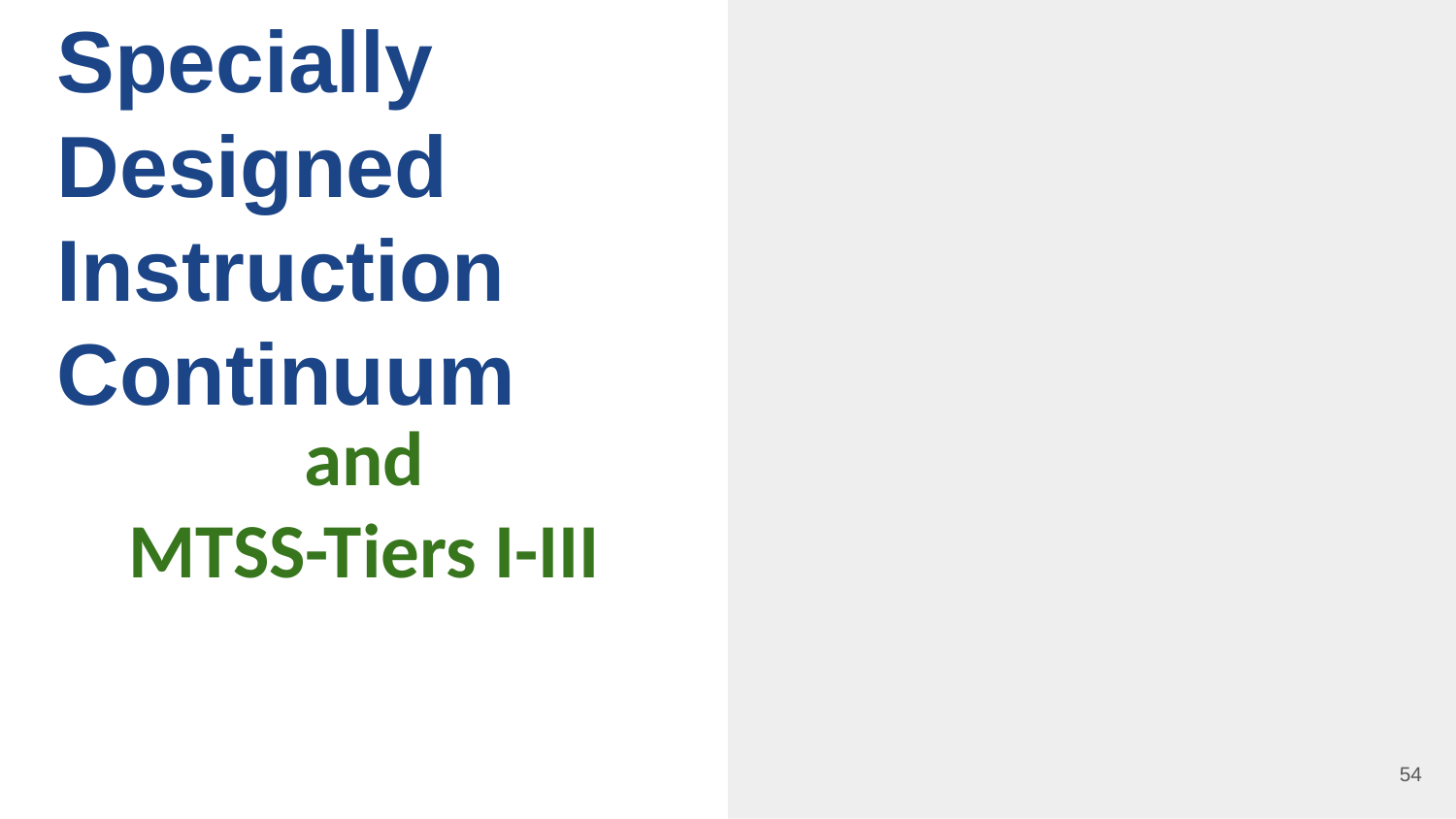

# Specially Designed Instruction Continuum

and
MTSS-Tiers I-III
54